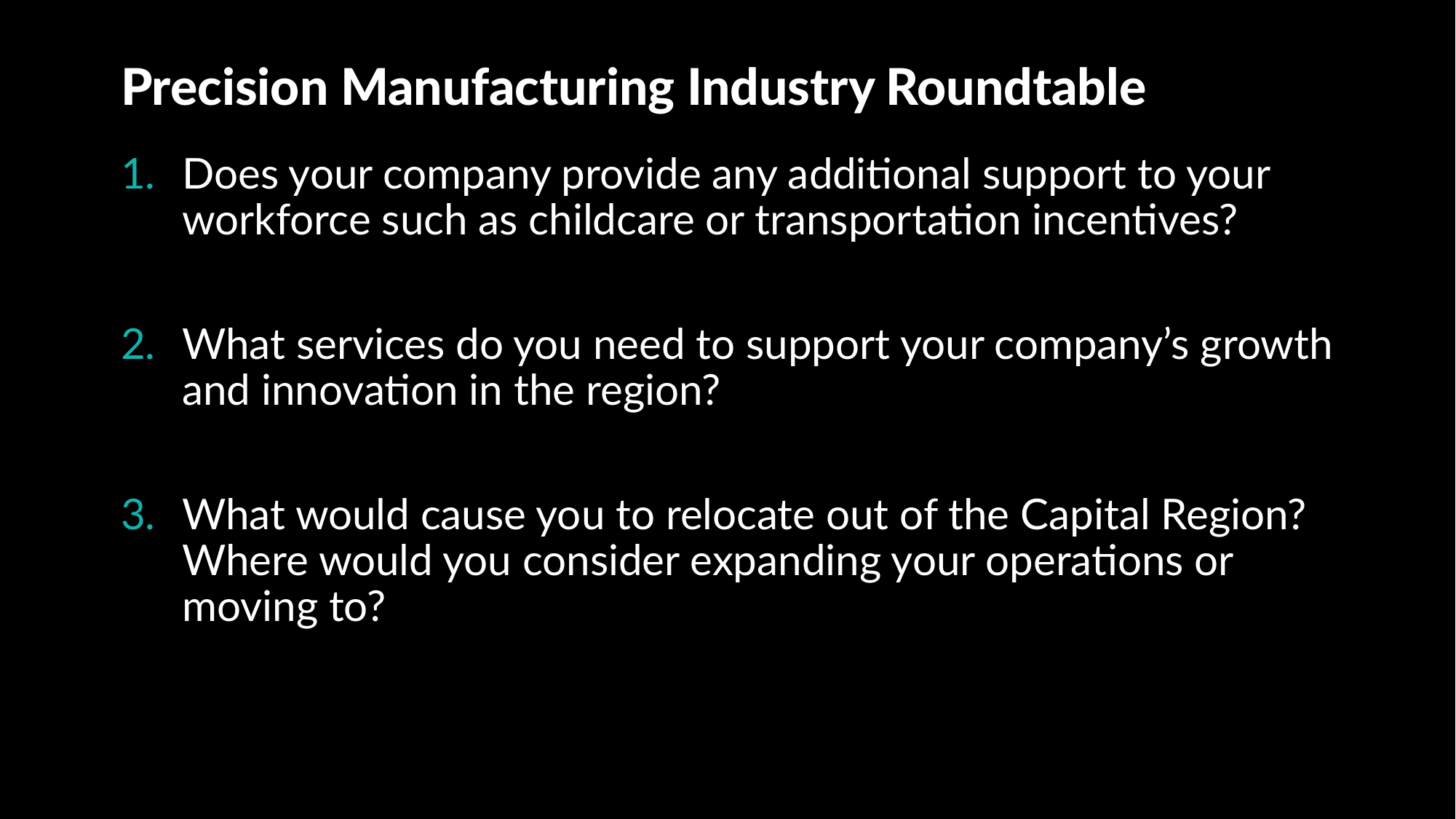

# Precision Manufacturing Industry Roundtable
Does your company provide any additional support to your workforce such as childcare or transportation incentives?
What services do you need to support your company’s growth and innovation in the region?
What would cause you to relocate out of the Capital Region? Where would you consider expanding your operations or moving to?